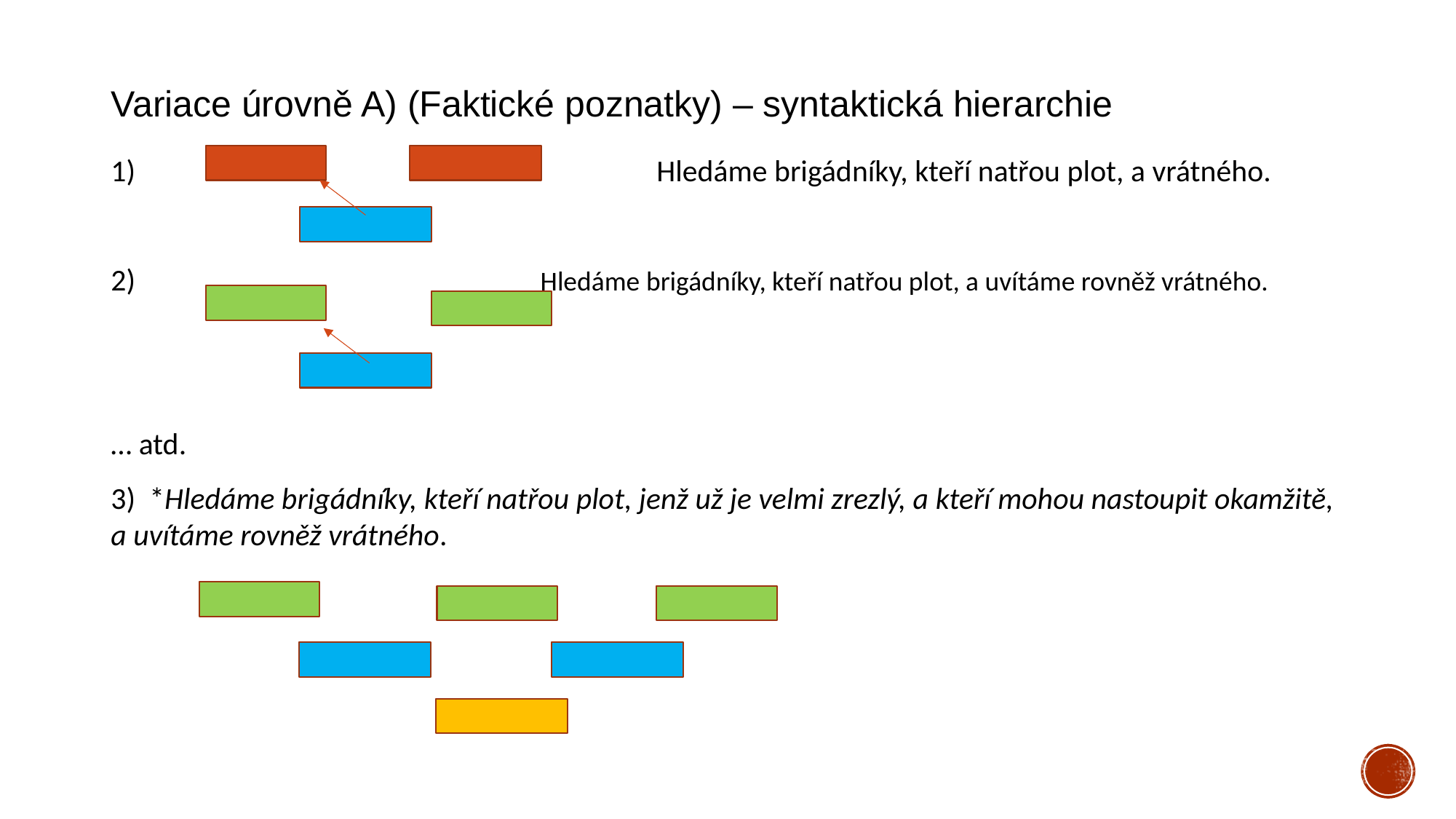

# Variace úrovně A) (Faktické poznatky) – syntaktická hierarchie

1) 					Hledáme brigádníky, kteří natřou plot, a vrátného.

2)			                 Hledáme brigádníky, kteří natřou plot, a uvítáme rovněž vrátného.

… atd.
3)  *Hledáme brigádníky, kteří natřou plot, jenž už je velmi zrezlý, a kteří mohou nastoupit okamžitě, a uvítáme rovněž vrátného.